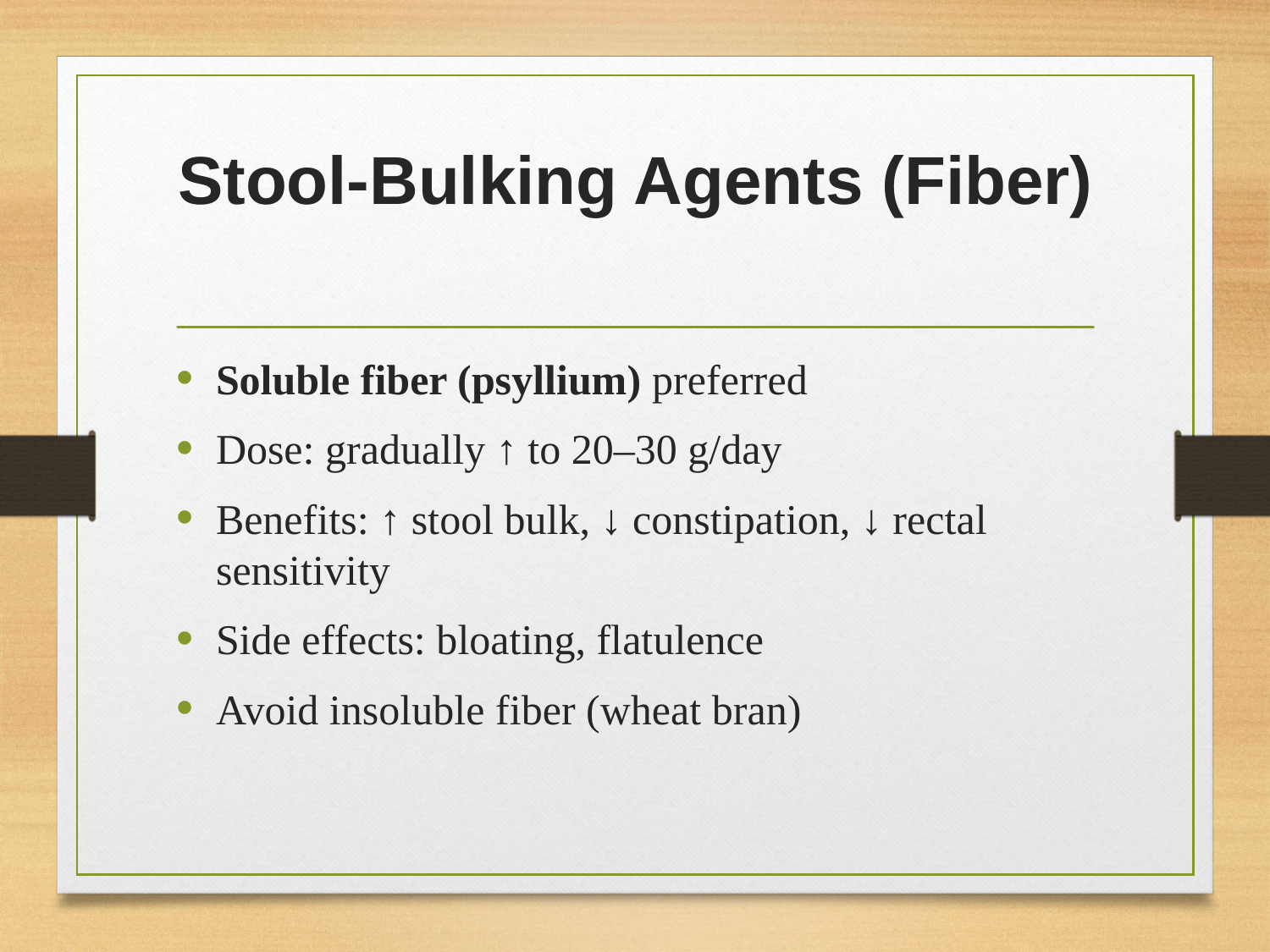

# Stool-Bulking Agents (Fiber)
Soluble fiber (psyllium) preferred
Dose: gradually ↑ to 20–30 g/day
Benefits: ↑ stool bulk, ↓ constipation, ↓ rectal sensitivity
Side effects: bloating, flatulence
Avoid insoluble fiber (wheat bran)